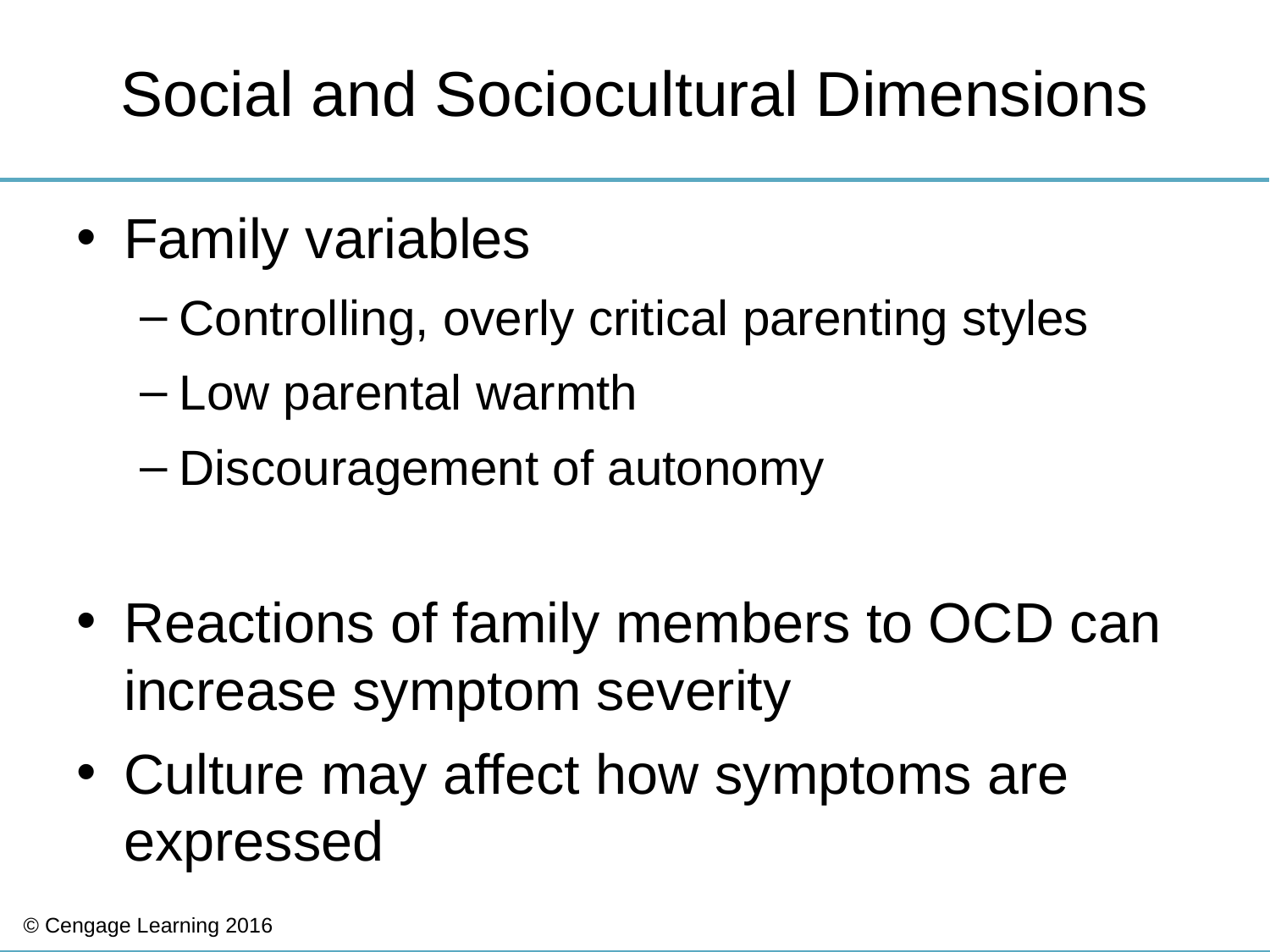

# Social and Sociocultural Dimensions
Family variables
Controlling, overly critical parenting styles
Low parental warmth
Discouragement of autonomy

Reactions of family members to OCD can increase symptom severity
Culture may affect how symptoms are expressed